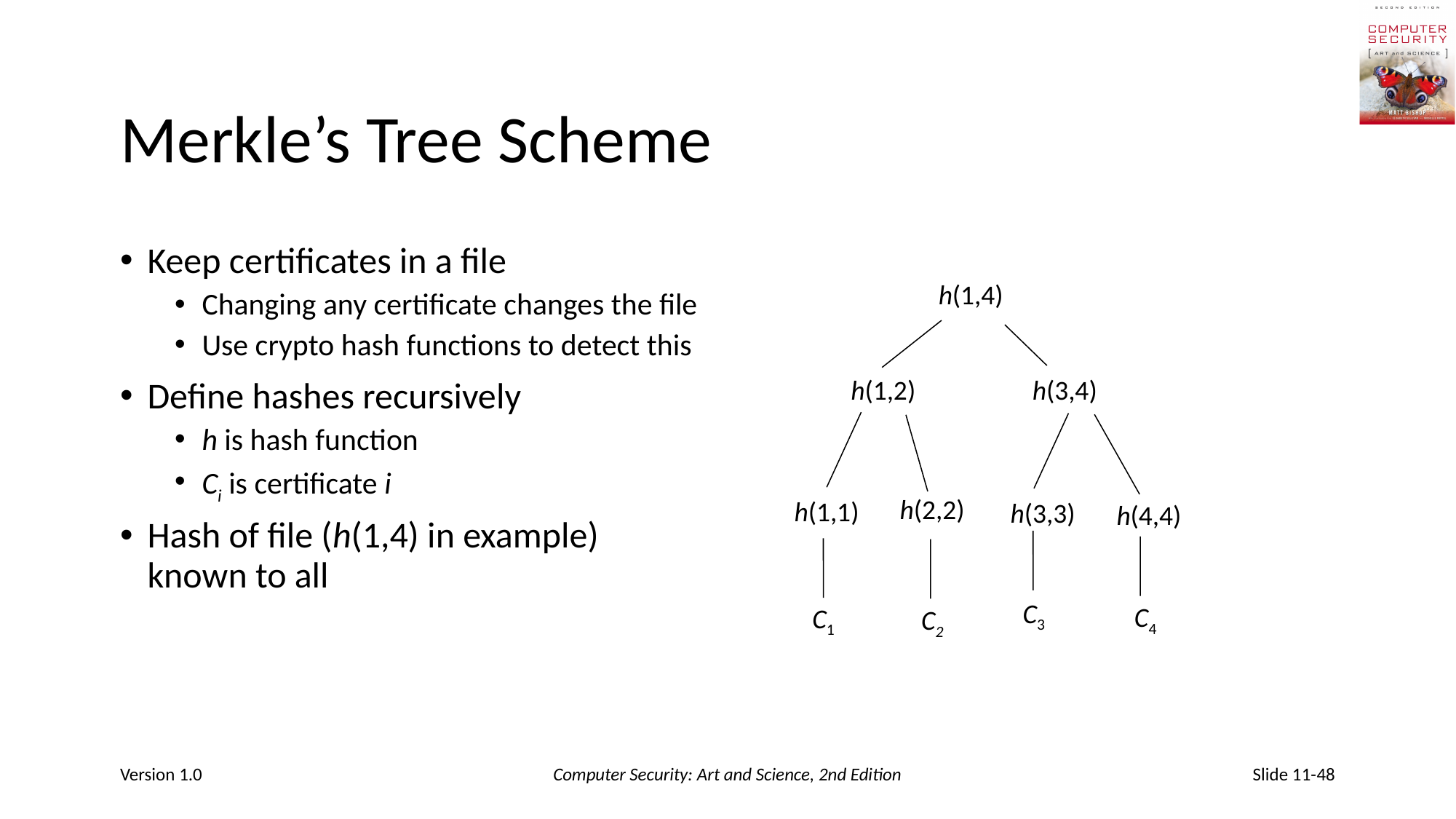

# Merkle’s Tree Scheme
Keep certificates in a file
Changing any certificate changes the file
Use crypto hash functions to detect this
Define hashes recursively
h is hash function
Ci is certificate i
Hash of file (h(1,4) in example) known to all
h(1,4)

h(1,2)
h(3,4)

h(2,2)
h(1,1)
h(3,3)
h(4,4)

C3
C4
C1
C2
Version 1.0
Computer Security: Art and Science, 2nd Edition
Slide 11-48